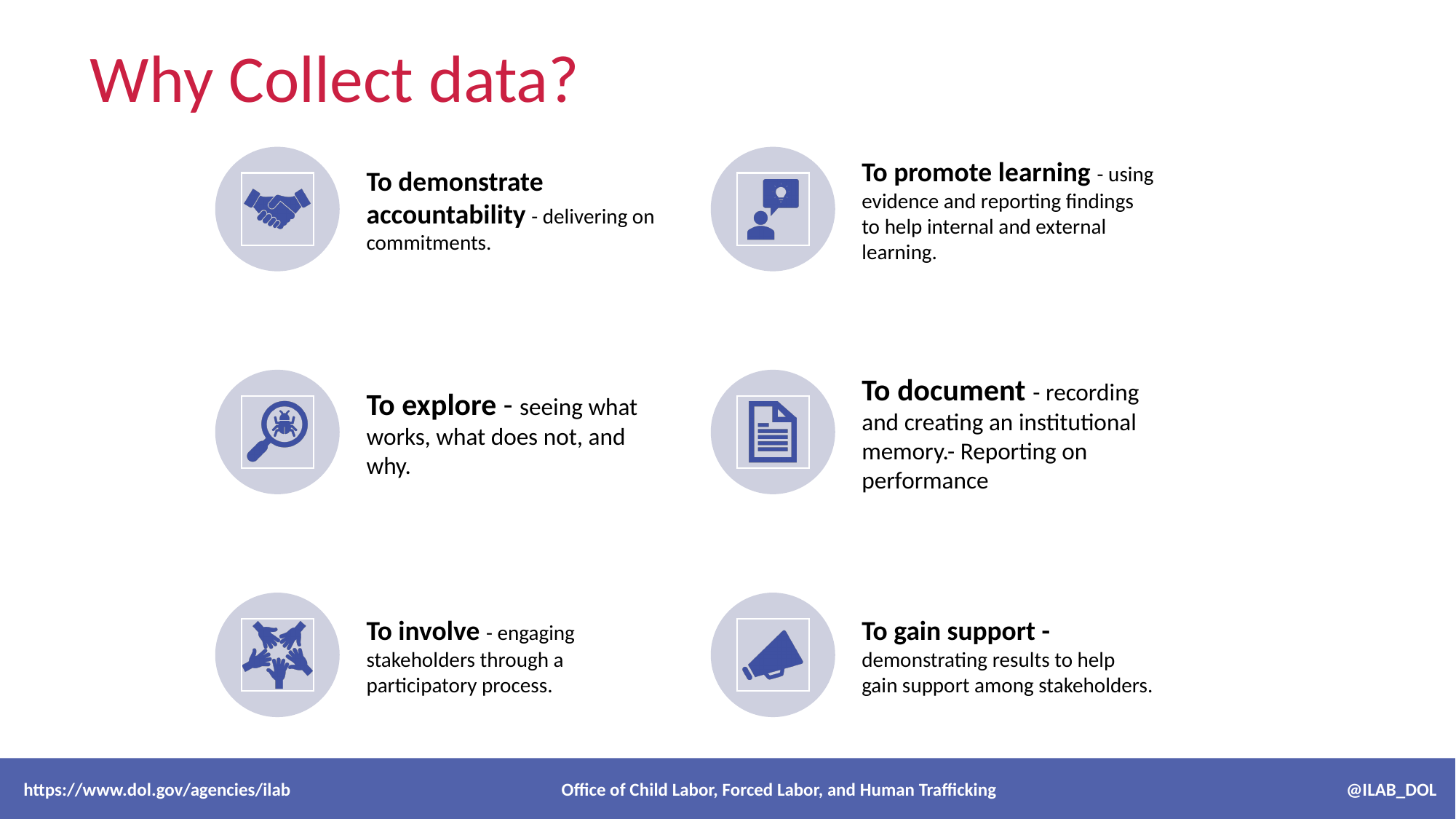

# Why Collect data?

To demonstrate accountability - delivering on commitments.

To promote learning - using evidence and reporting findings to help internal and external learning.

To explore - seeing what works, what does not, and why.

To document - recording and creating an institutional memory.- Reporting on performance

To involve - engaging stakeholders through a participatory process.

To gain support - demonstrating results to help gain support among stakeholders.

   https://www.dol.gov/agencies/ilab                                                                 Office of Child Labor, Forced Labor, and Human Trafficking                                                                                    @ILAB_DOL